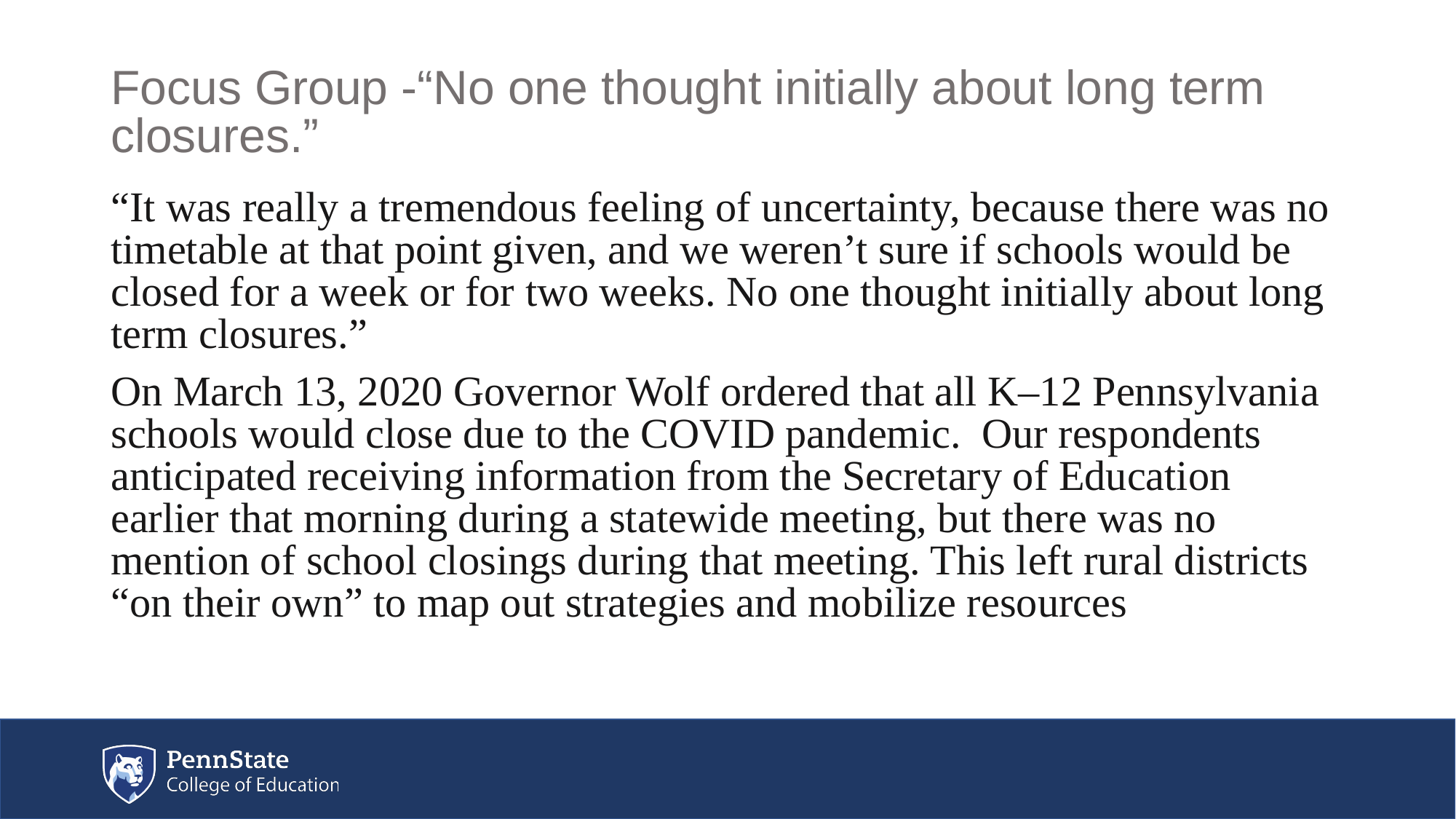

# Focus Group -“No one thought initially about long term closures.”
“It was really a tremendous feeling of uncertainty, because there was no timetable at that point given, and we weren’t sure if schools would be closed for a week or for two weeks. No one thought initially about long term closures.”
On March 13, 2020 Governor Wolf ordered that all K–12 Pennsylvania schools would close due to the COVID pandemic.  Our respondents anticipated receiving information from the Secretary of Education earlier that morning during a statewide meeting, but there was no mention of school closings during that meeting. This left rural districts “on their own” to map out strategies and mobilize resources